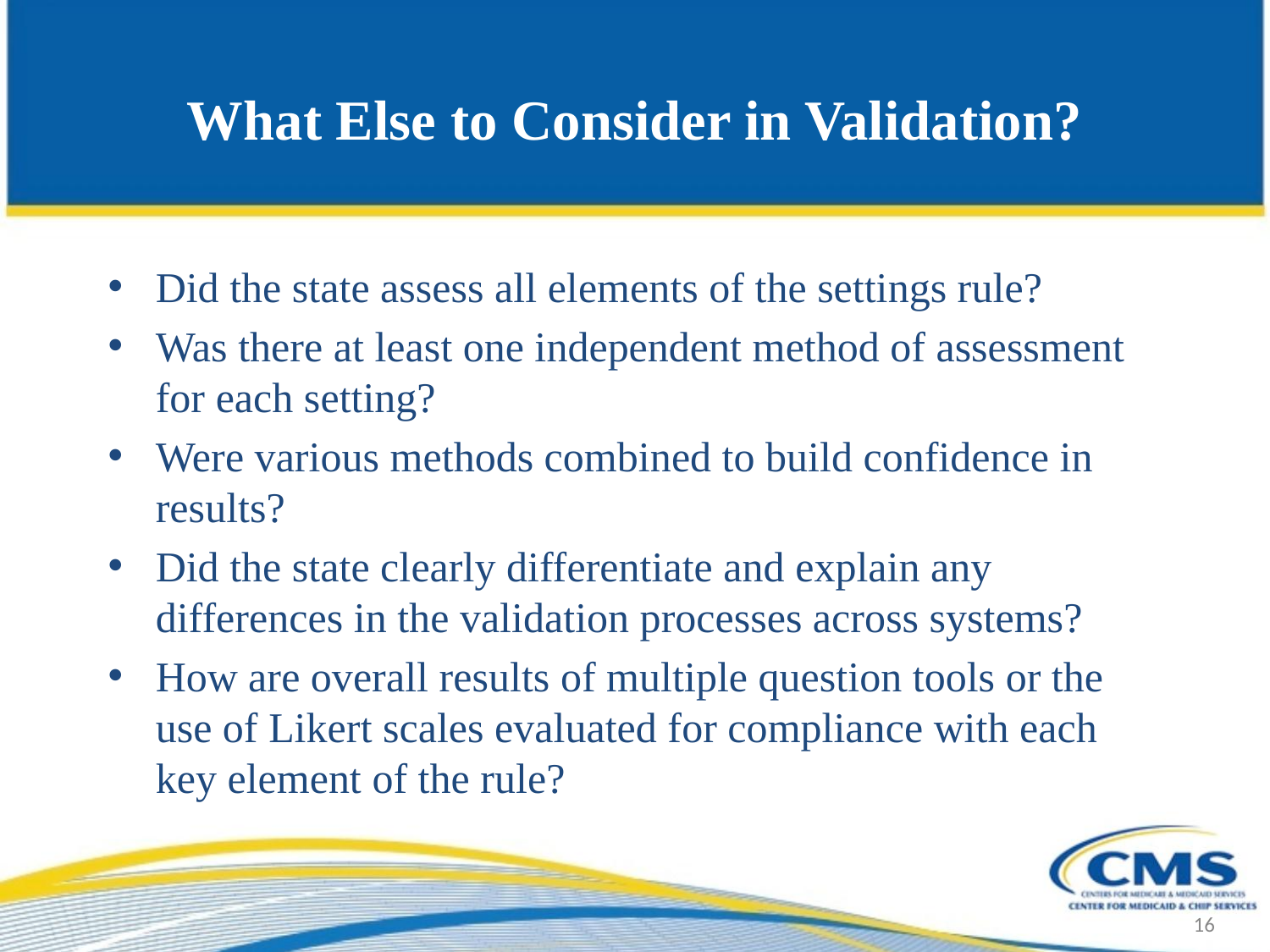

# What Else to Consider in Validation?
Did the state assess all elements of the settings rule?
Was there at least one independent method of assessment for each setting?
Were various methods combined to build confidence in results?
Did the state clearly differentiate and explain any differences in the validation processes across systems?
How are overall results of multiple question tools or the use of Likert scales evaluated for compliance with each key element of the rule?

16